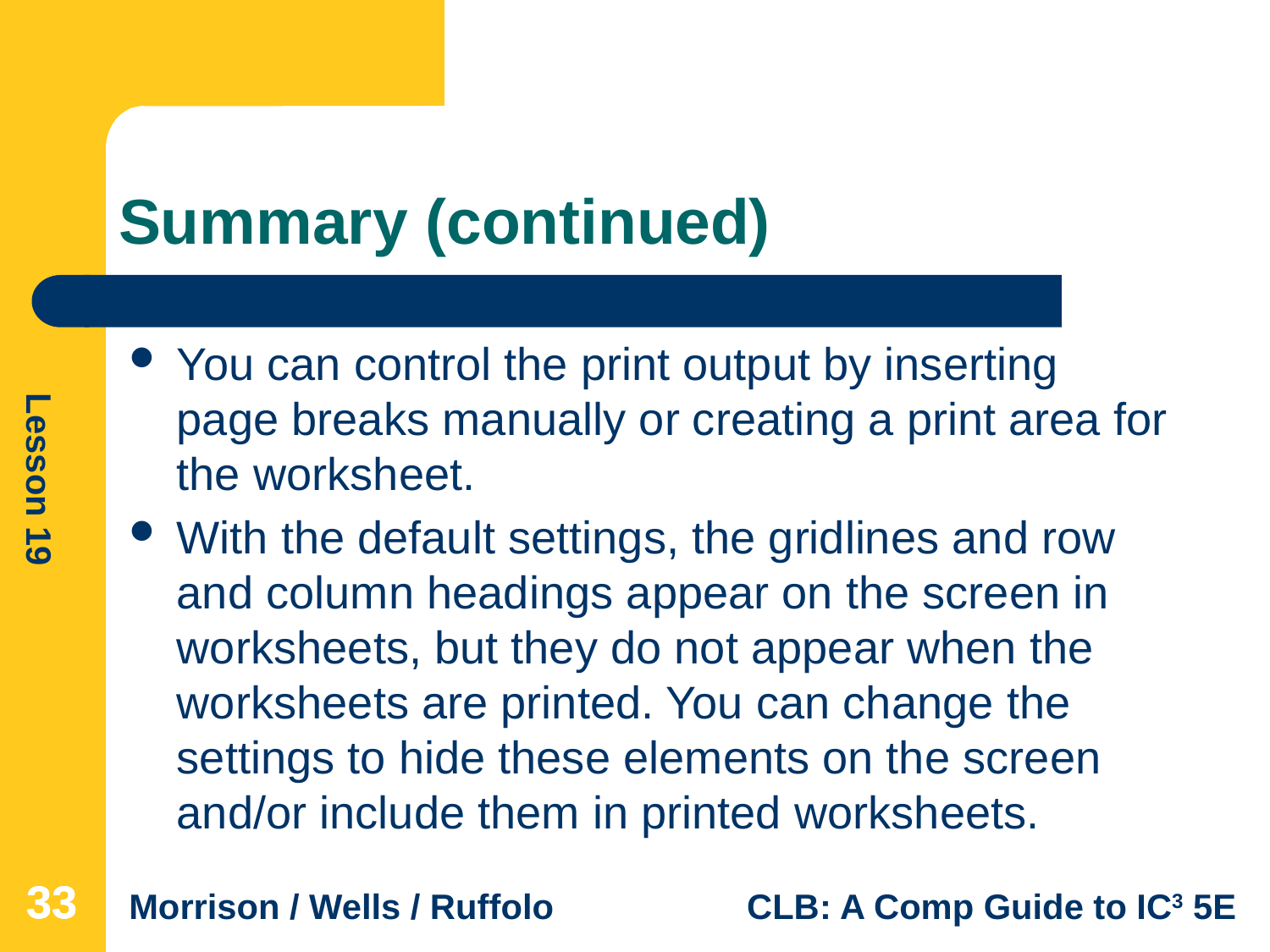

# Summary (continued)
You can control the print output by inserting page breaks manually or creating a print area for the worksheet.
With the default settings, the gridlines and row and column headings appear on the screen in worksheets, but they do not appear when the worksheets are printed. You can change the settings to hide these elements on the screen and/or include them in printed worksheets.
33
33
33